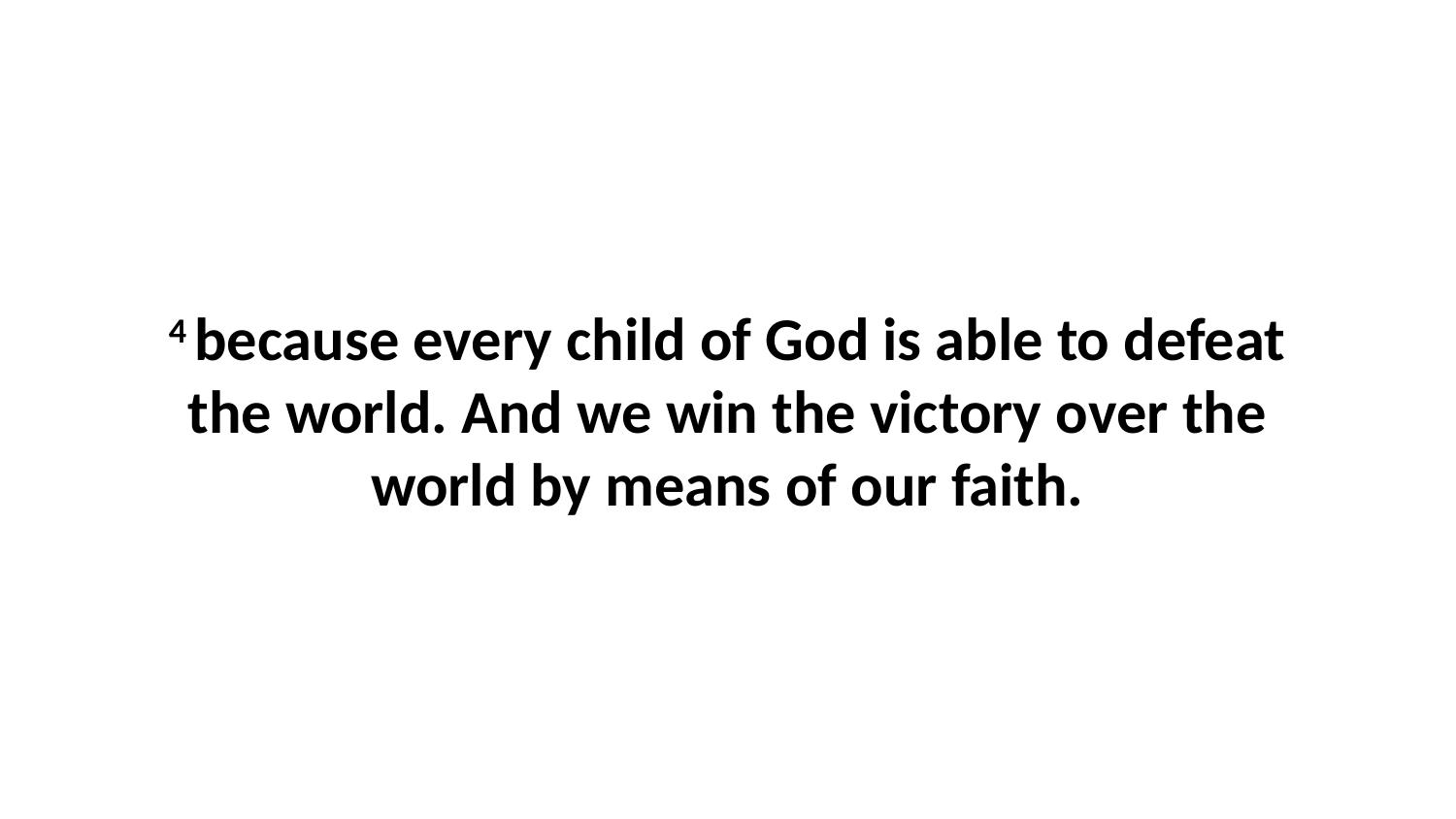

4 because every child of God is able to defeat the world. And we win the victory over the world by means of our faith.